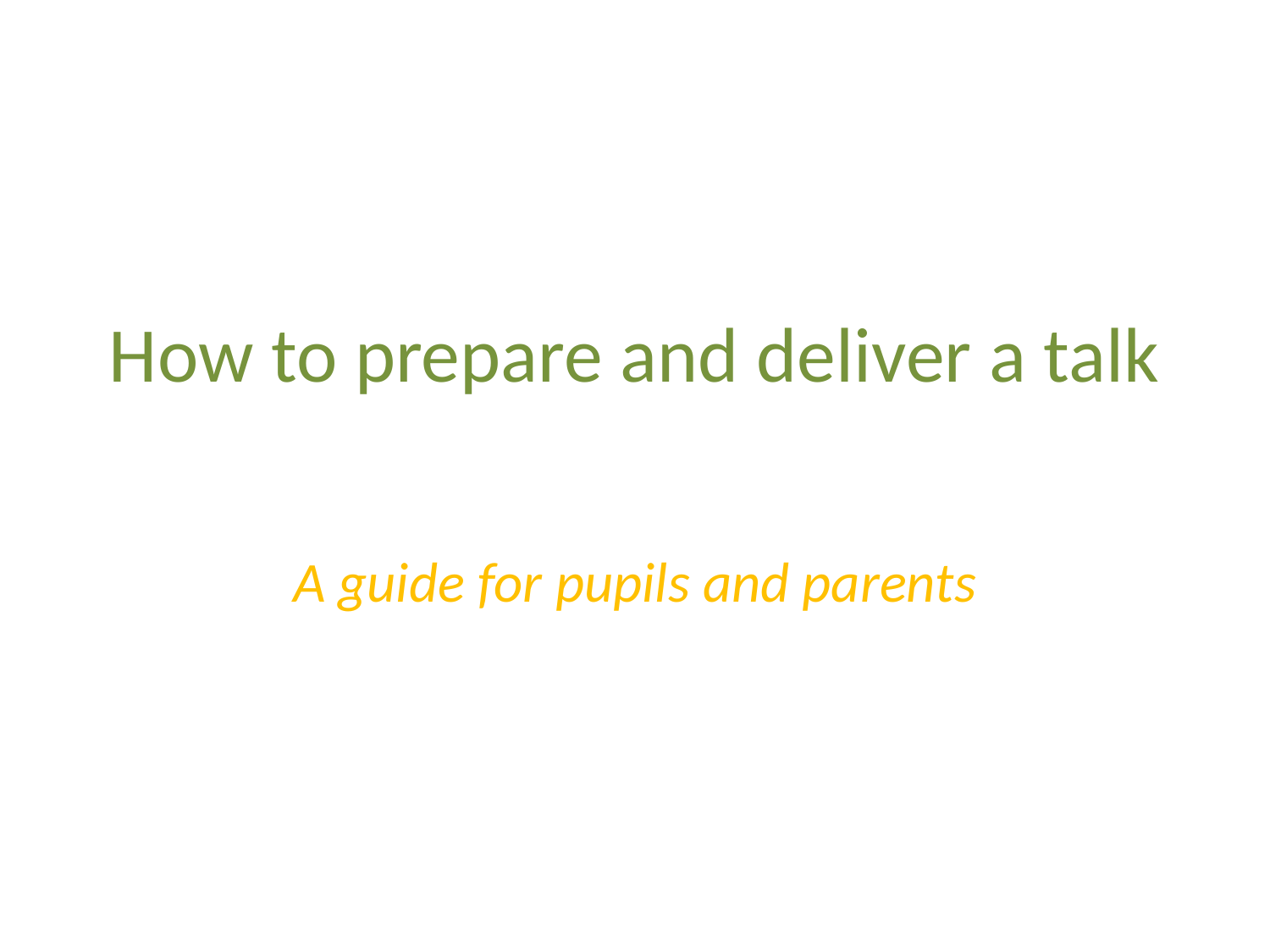

# How to prepare and deliver a talk
A guide for pupils and parents